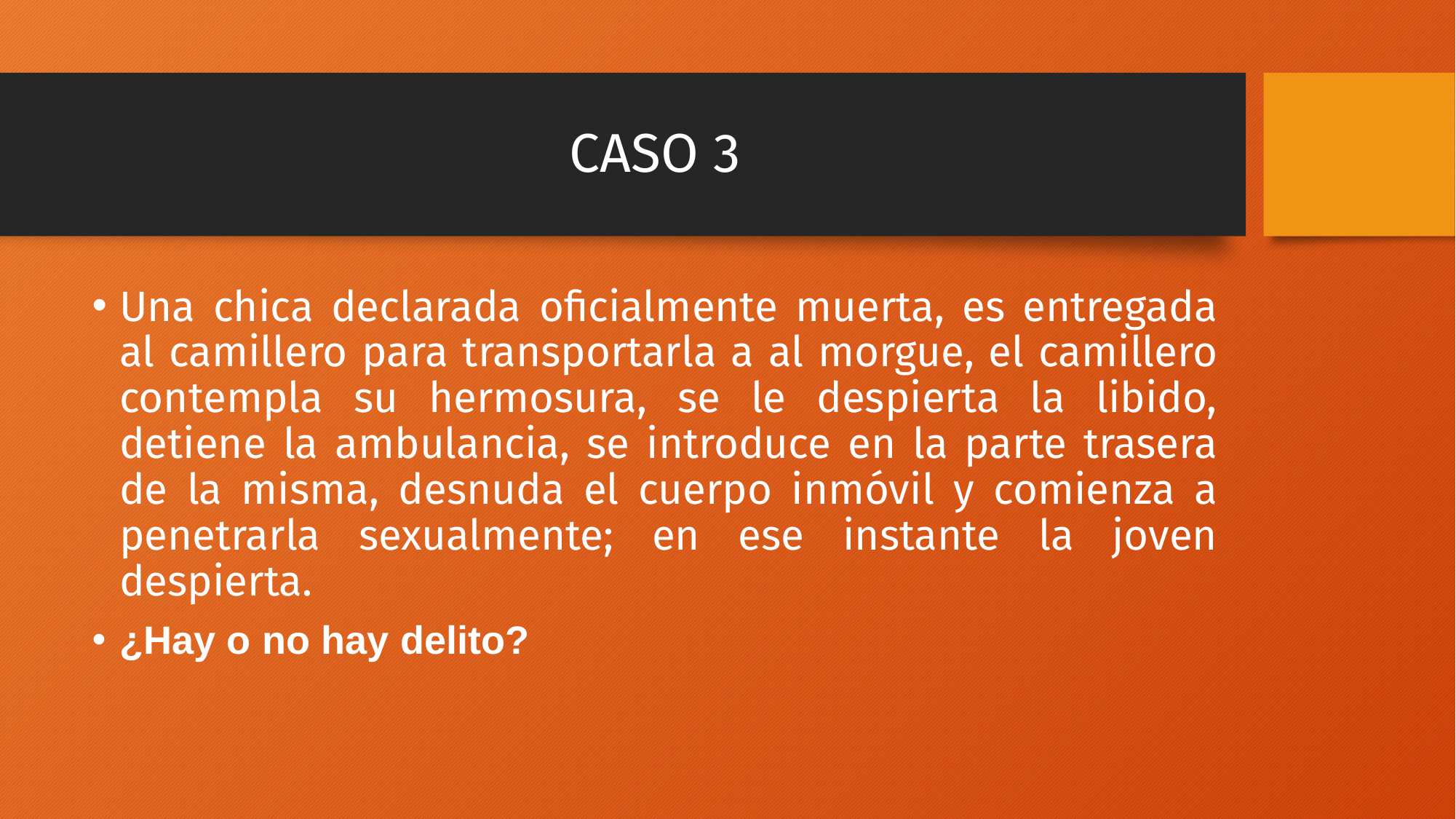

# CASO 3
Una chica declarada oficialmente muerta, es entregada al camillero para transportarla a al morgue, el camillero contempla su hermosura, se le despierta la libido, detiene la ambulancia, se introduce en la parte trasera de la misma, desnuda el cuerpo inmóvil y comienza a penetrarla sexualmente; en ese instante la joven despierta.
¿Hay o no hay delito?